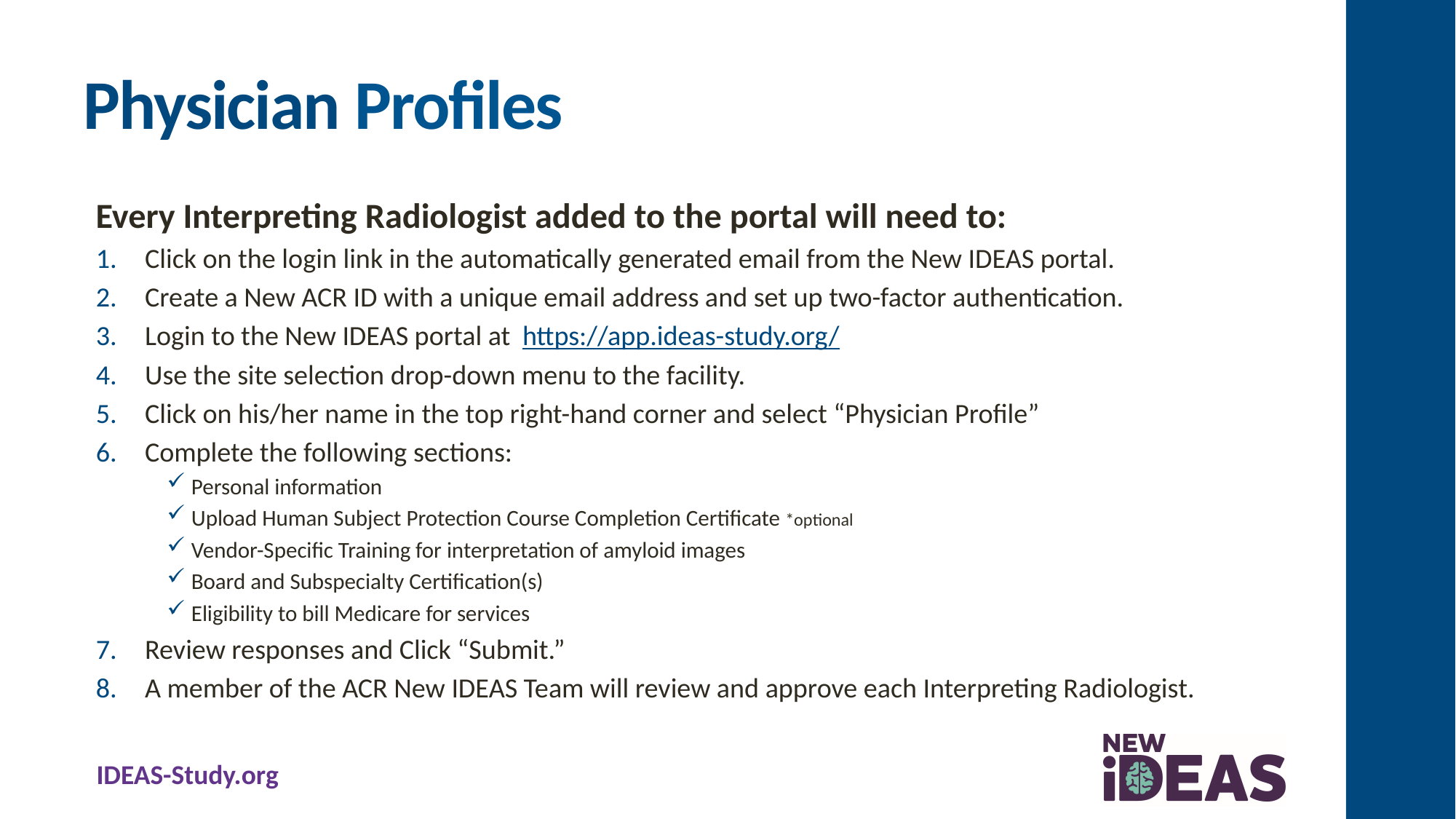

# Physician Profiles
Every Interpreting Radiologist added to the portal will need to:
Click on the login link in the automatically generated email from the New IDEAS portal.
Create a New ACR ID with a unique email address and set up two-factor authentication.
Login to the New IDEAS portal at  https://app.ideas-study.org/
Use the site selection drop-down menu to the facility.
Click on his/her name in the top right-hand corner and select “Physician Profile”
Complete the following sections:
Personal information
Upload Human Subject Protection Course Completion Certificate *optional
Vendor-Specific Training for interpretation of amyloid images
Board and Subspecialty Certification(s)
Eligibility to bill Medicare for services
Review responses and Click “Submit.”
A member of the ACR New IDEAS Team will review and approve each Interpreting Radiologist.